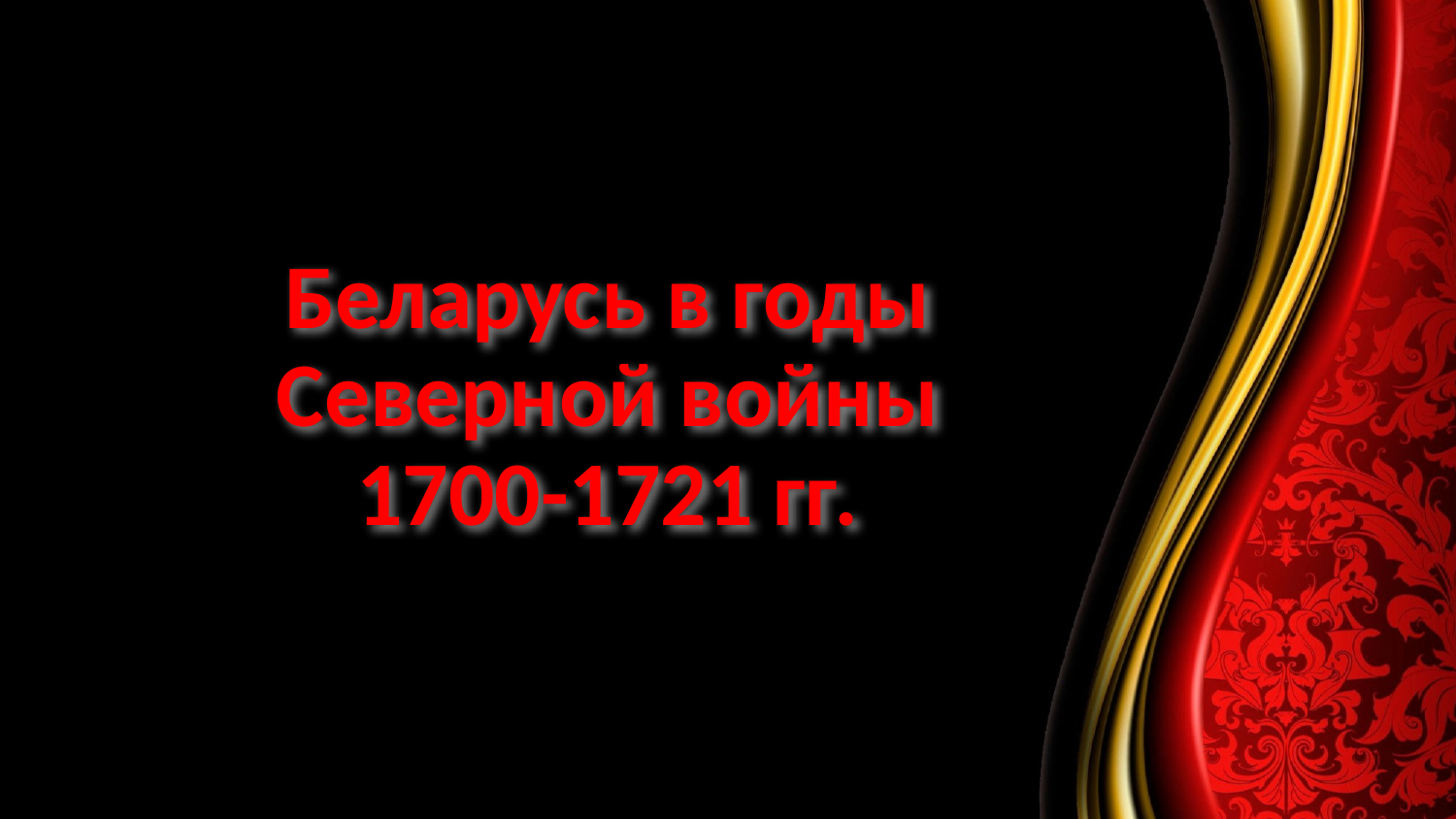

# Беларусь в годы Северной войны 1700-1721 гг.